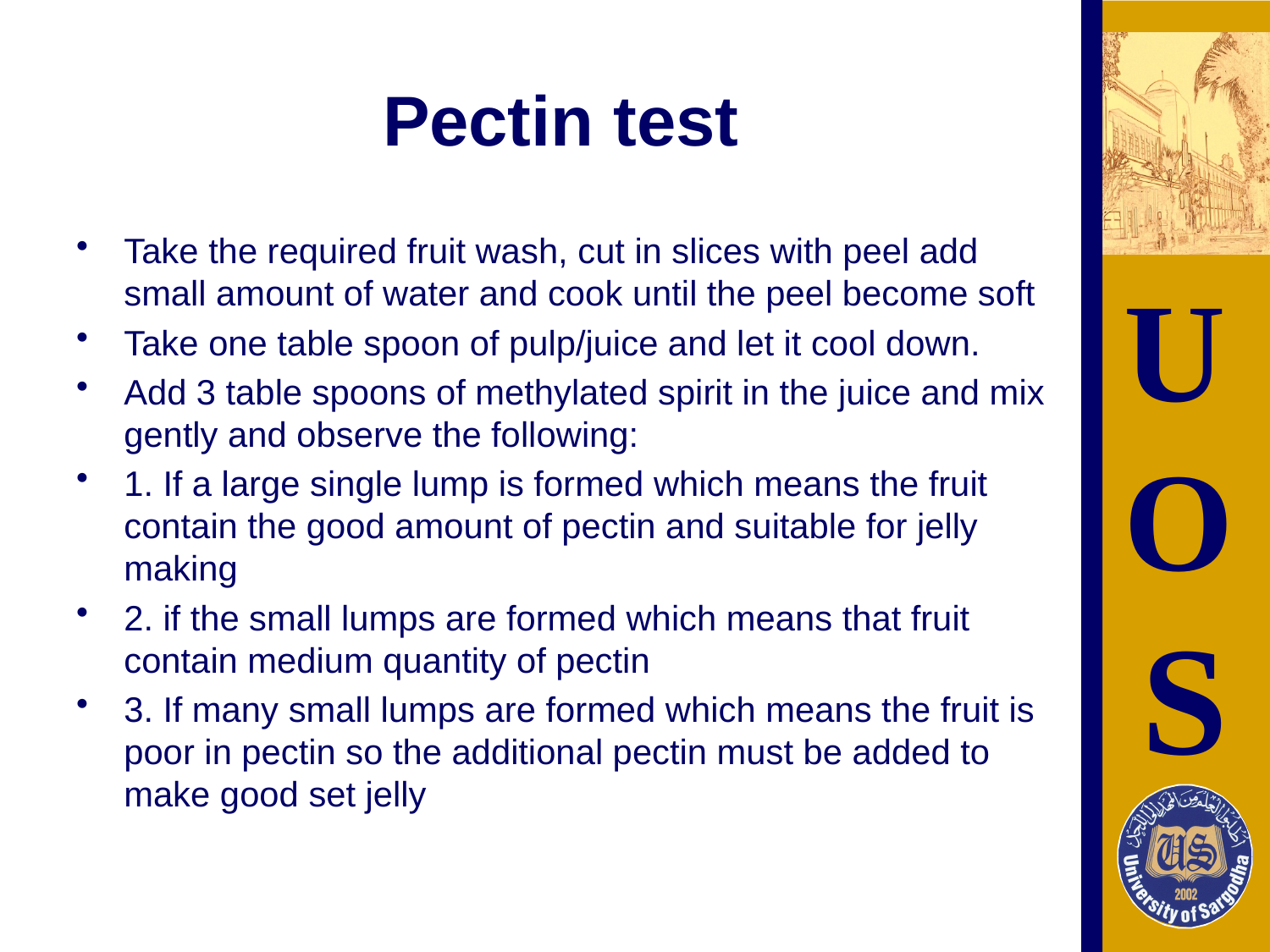

# Pectin test
Take the required fruit wash, cut in slices with peel add small amount of water and cook until the peel become soft
Take one table spoon of pulp/juice and let it cool down.
Add 3 table spoons of methylated spirit in the juice and mix gently and observe the following:
1. If a large single lump is formed which means the fruit contain the good amount of pectin and suitable for jelly making
2. if the small lumps are formed which means that fruit contain medium quantity of pectin
3. If many small lumps are formed which means the fruit is poor in pectin so the additional pectin must be added to make good set jelly